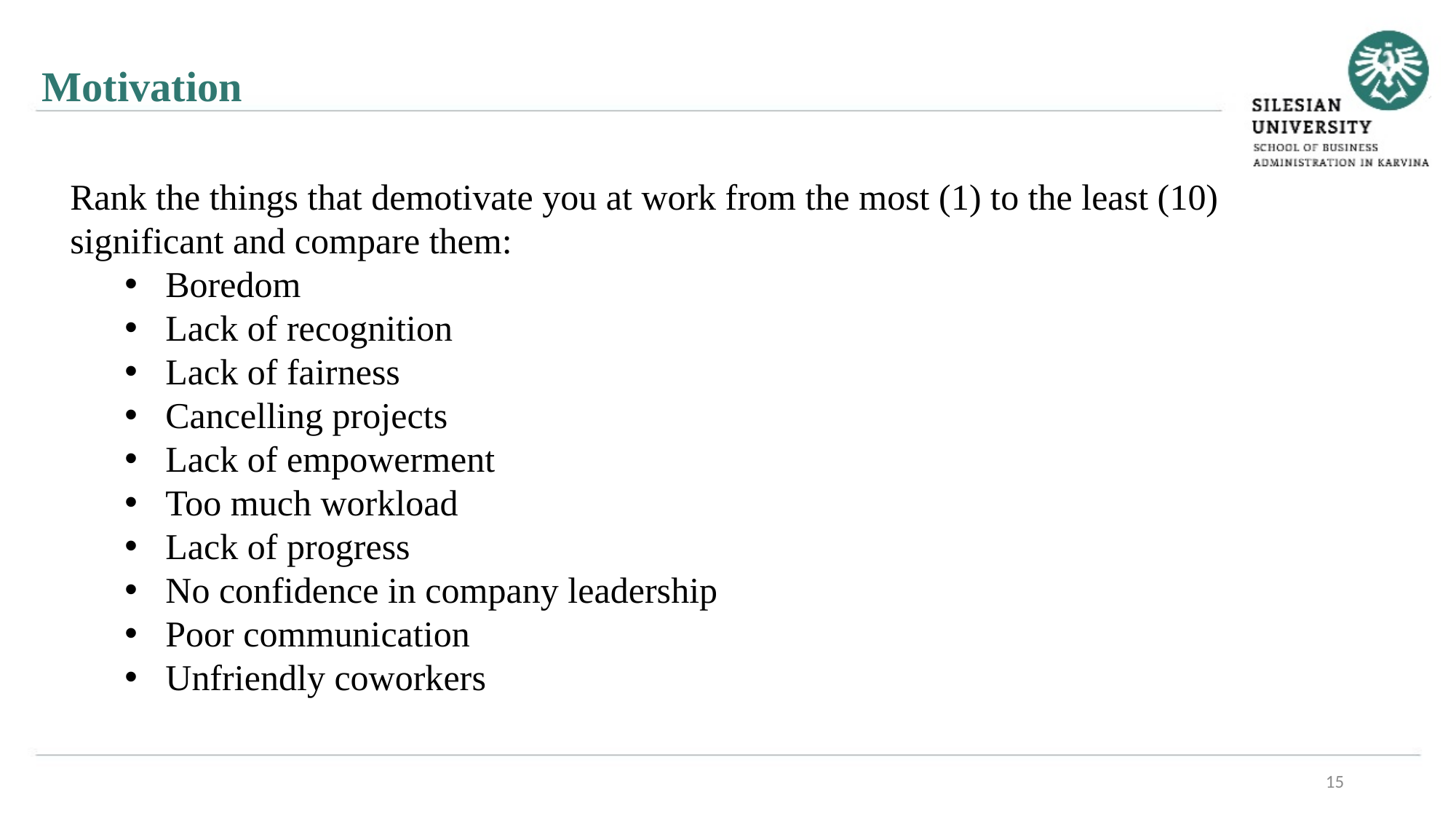

Motivation

Rank the things that demotivate you at work from the most (1) to the least (10) significant and compare them:
Boredom
Lack of recognition
Lack of fairness
Cancelling projects
Lack of empowerment
Too much workload
Lack of progress
No confidence in company leadership
Poor communication
Unfriendly coworkers

15